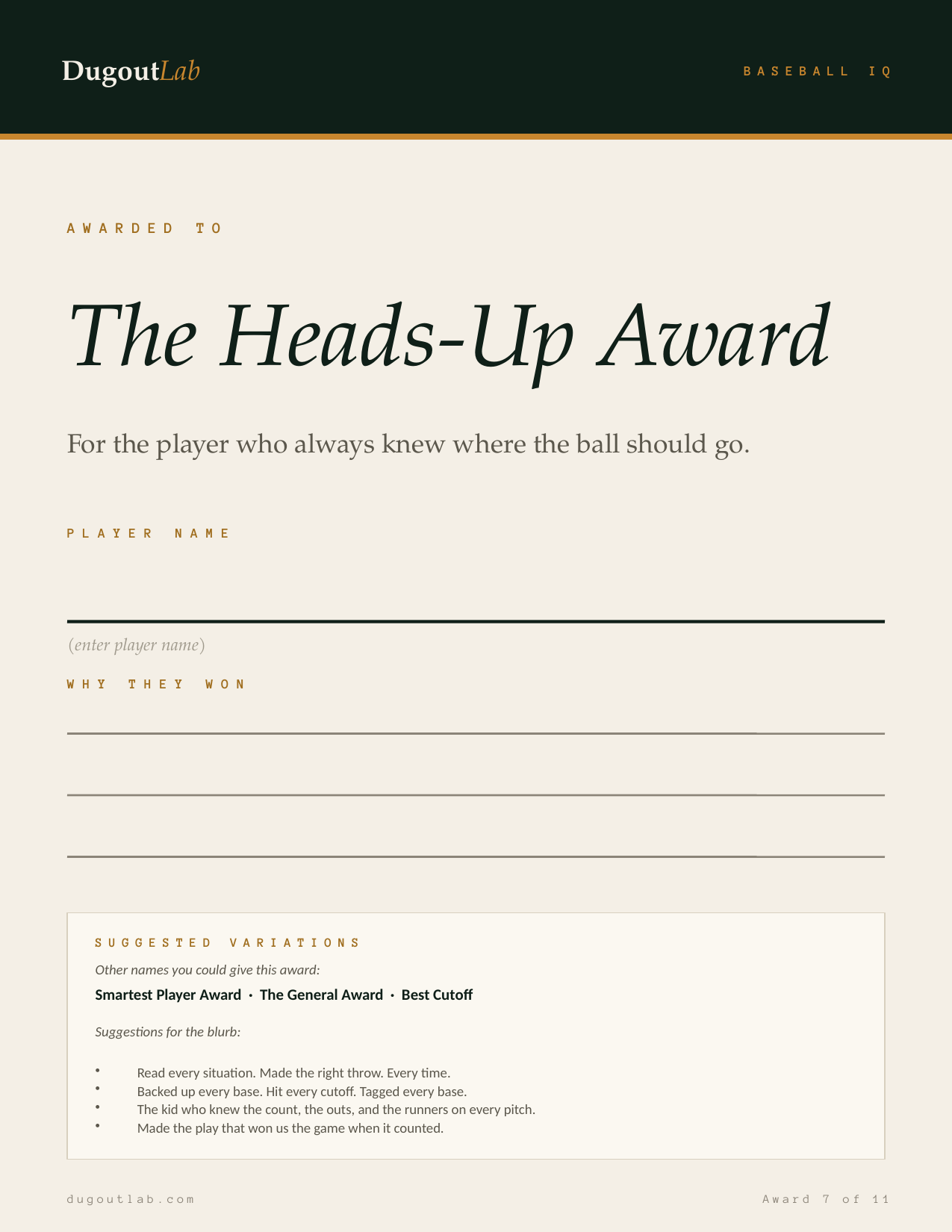

DugoutLab
BASEBALL IQ

AWARDED TO
The Heads-Up Award
For the player who always knew where the ball should go.
PLAYER NAME

(enter player name)
WHY THEY WON

SUGGESTED VARIATIONS
Other names you could give this award:
Smartest Player Award  ·  The General Award  ·  Best Cutoff
Suggestions for the blurb:
Read every situation. Made the right throw. Every time.
Backed up every base. Hit every cutoff. Tagged every base.
The kid who knew the count, the outs, and the runners on every pitch.
Made the play that won us the game when it counted.
dugoutlab.com
Award 7 of 11